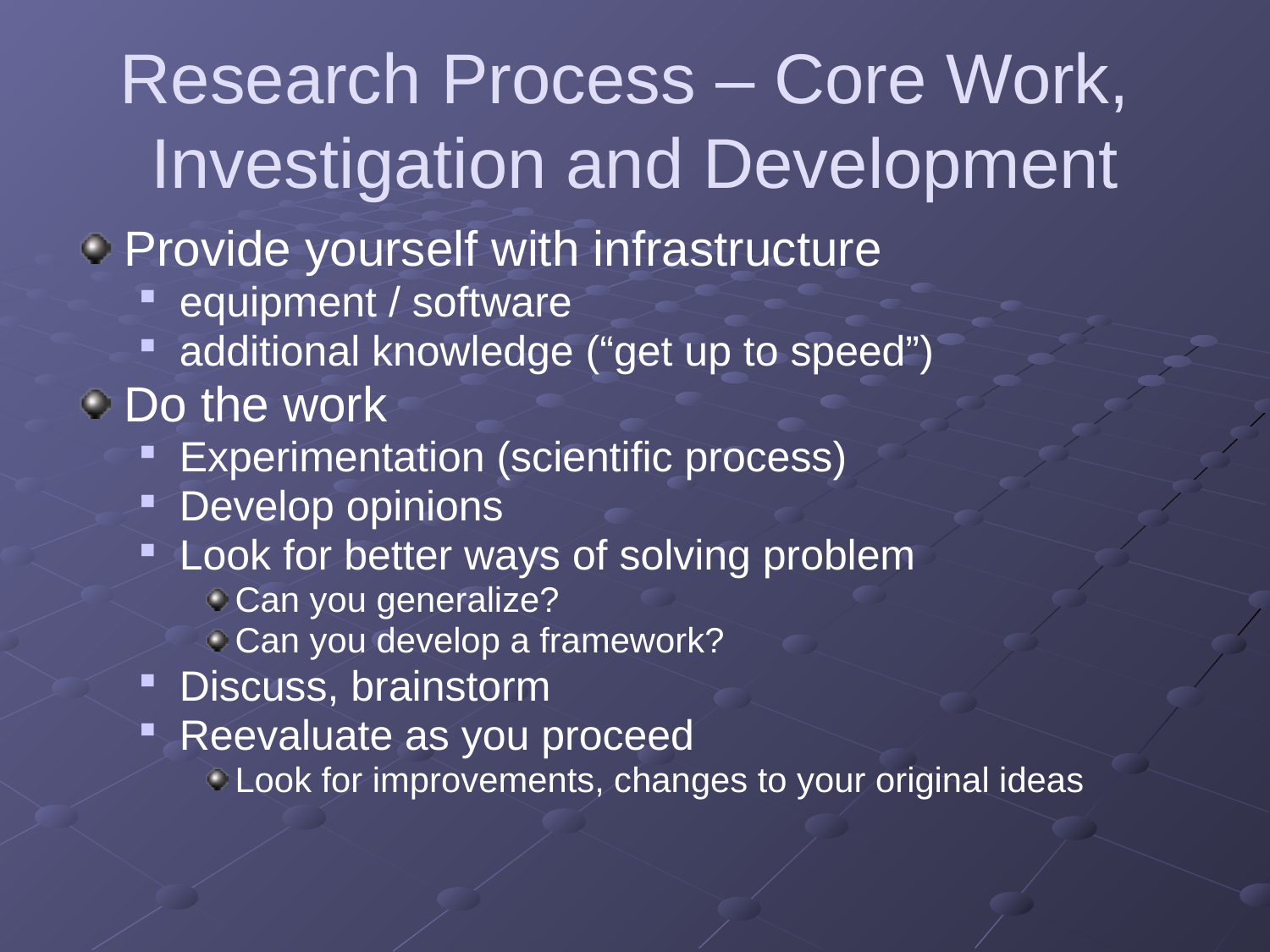

# Research Process – Core Work, Investigation and Development
Provide yourself with infrastructure
equipment / software
additional knowledge (“get up to speed”)
Do the work
Experimentation (scientific process)
Develop opinions
Look for better ways of solving problem
Can you generalize?
Can you develop a framework?
Discuss, brainstorm
Reevaluate as you proceed
Look for improvements, changes to your original ideas